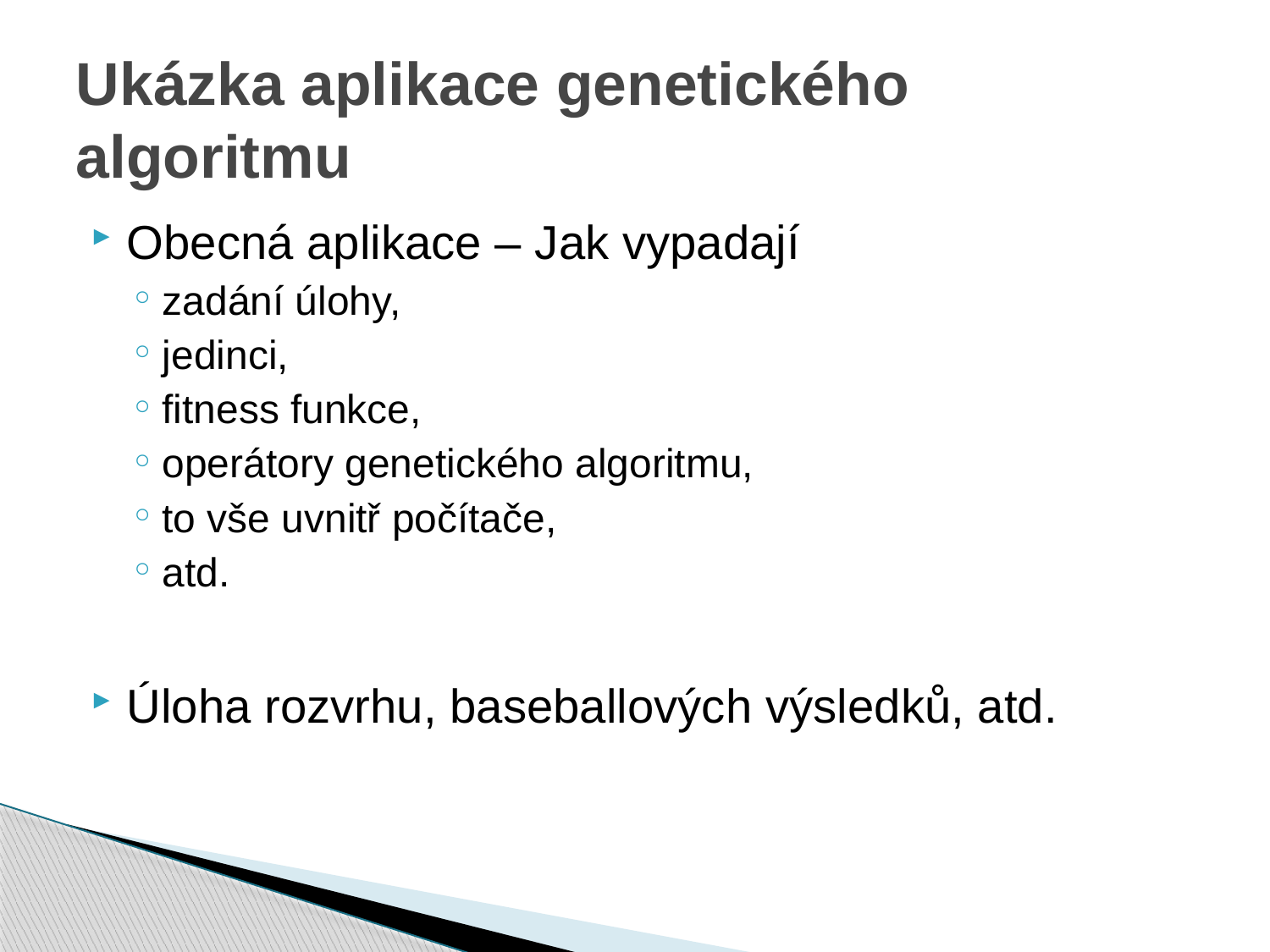

# Ukázka aplikace genetického algoritmu
Obecná aplikace – Jak vypadají
zadání úlohy,
jedinci,
fitness funkce,
operátory genetického algoritmu,
to vše uvnitř počítače,
atd.

Úloha rozvrhu, baseballových výsledků, atd.